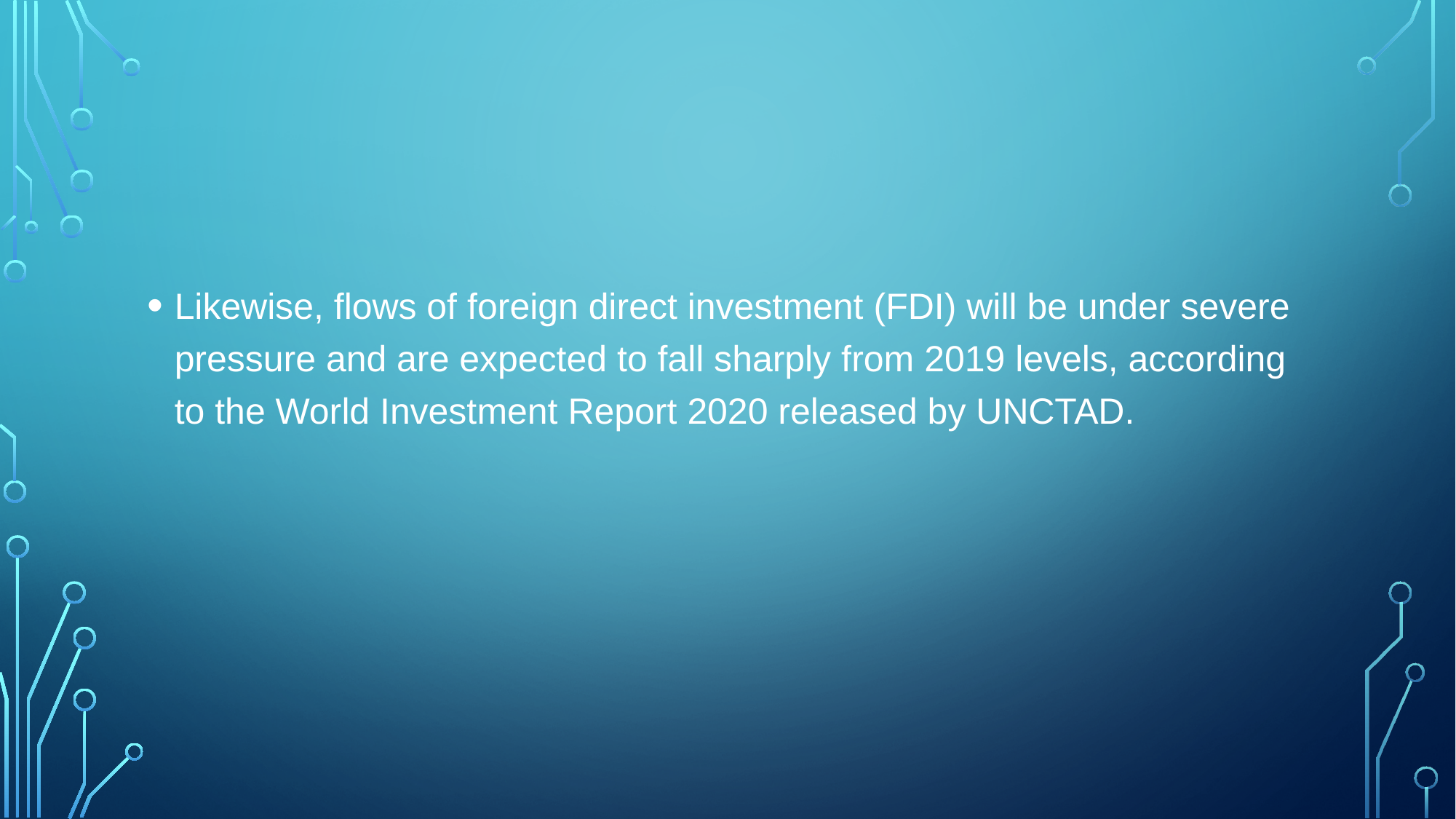

#
Likewise, flows of foreign direct investment (FDI) will be under severe pressure and are expected to fall sharply from 2019 levels, according to the World Investment Report 2020 released by UNCTAD.